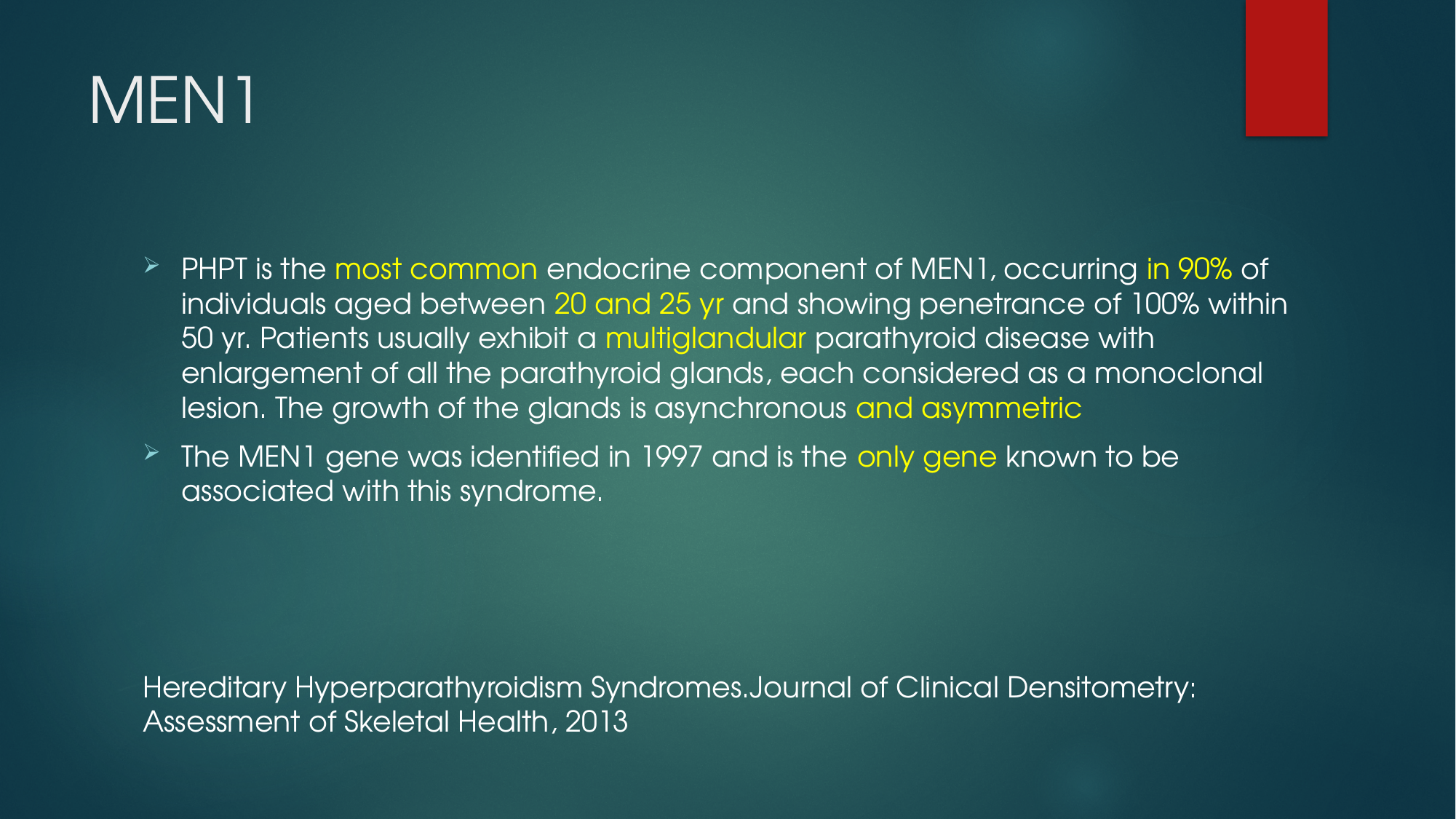

# MEN1
PHPT is the most common endocrine component of MEN1, occurring in 90% of individuals aged between 20 and 25 yr and showing penetrance of 100% within 50 yr. Patients usually exhibit a multiglandular parathyroid disease with enlargement of all the parathyroid glands, each considered as a monoclonal lesion. The growth of the glands is asynchronous and asymmetric
The MEN1 gene was identified in 1997 and is the only gene known to be associated with this syndrome.

Hereditary Hyperparathyroidism Syndromes.Journal of Clinical Densitometry: Assessment of Skeletal Health, 2013